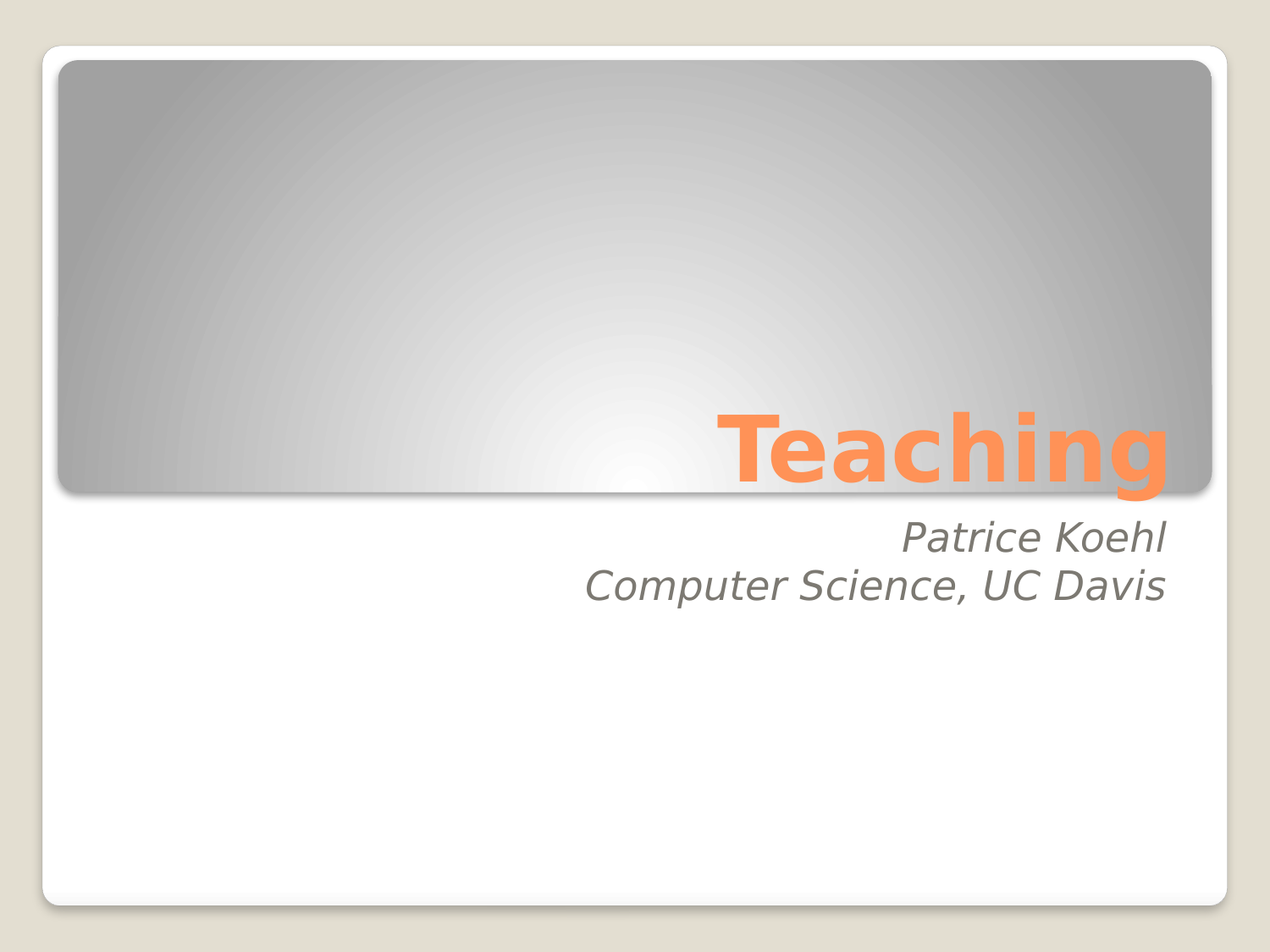

# Teaching
Patrice Koehl
Computer Science, UC Davis